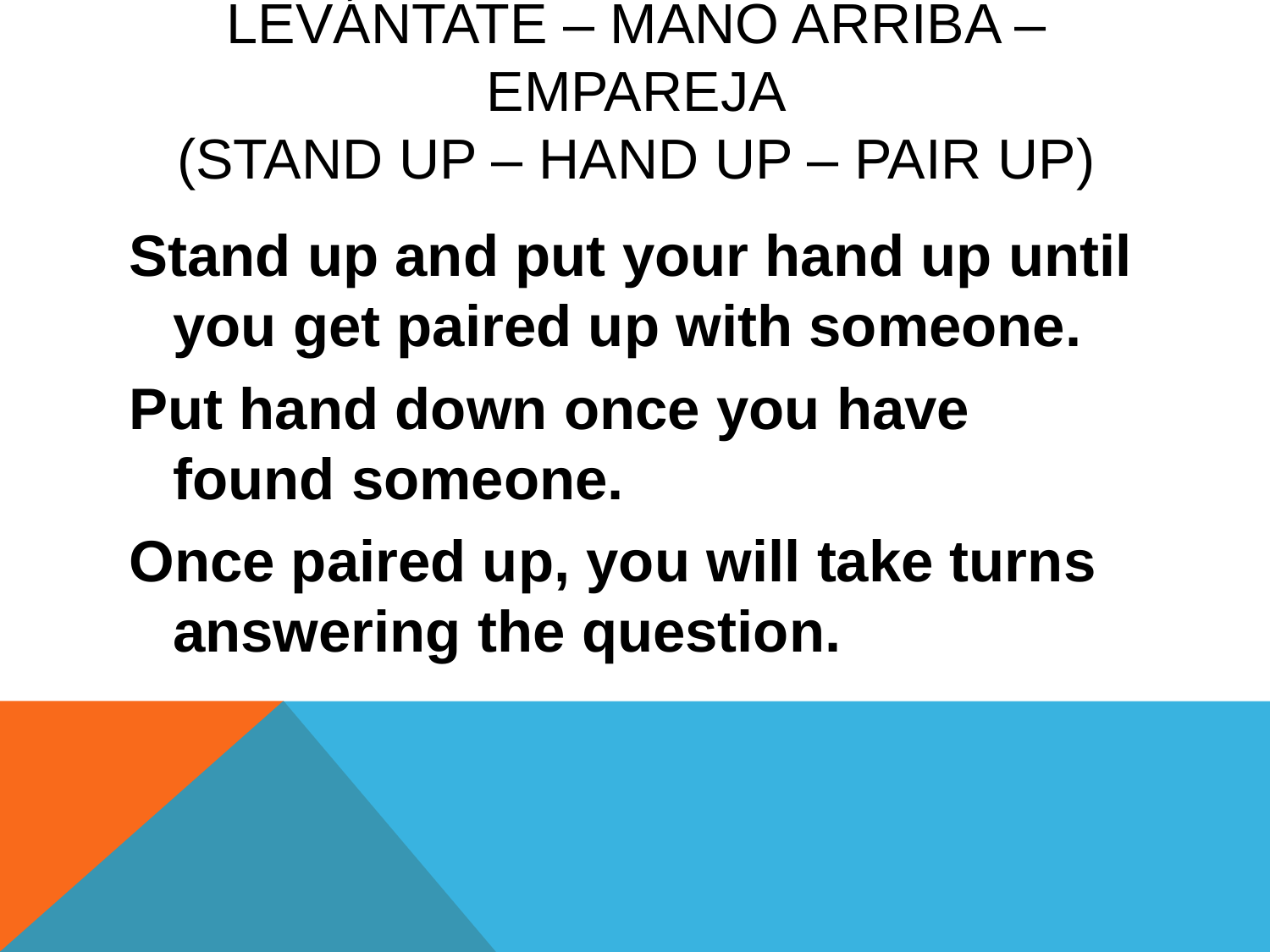

# Levántate – Mano Arriba – Empareja (Stand Up – Hand Up – Pair Up)
Stand up and put your hand up until you get paired up with someone.
Put hand down once you have found someone.
Once paired up, you will take turns answering the question.